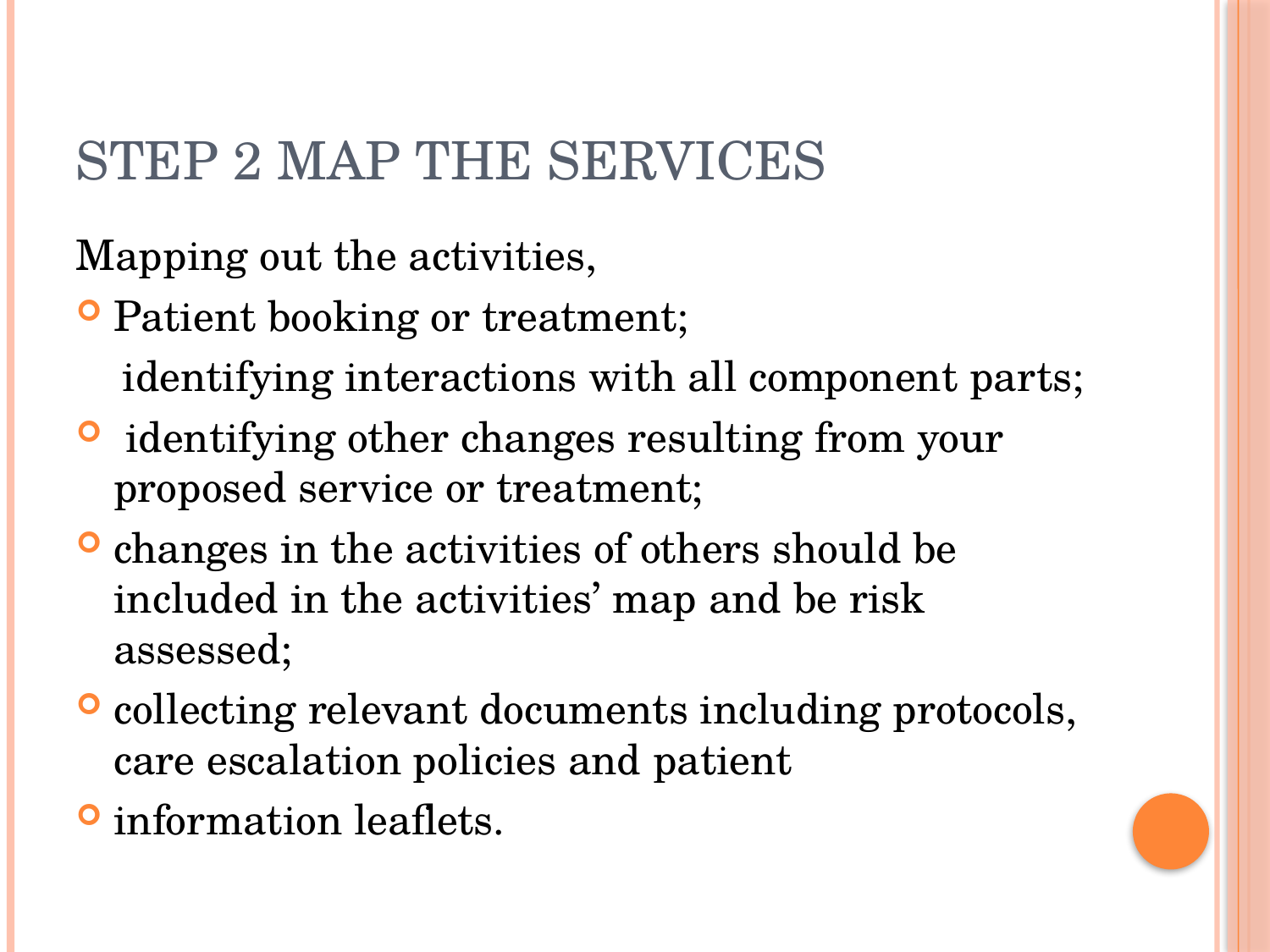

# Step 2 Map the Services
Mapping out the activities,
Patient booking or treatment;
    identifying interactions with all component parts;
 identifying other changes resulting from your proposed service or treatment;
changes in the activities of others should be included in the activities’ map and be risk assessed;
collecting relevant documents including protocols, care escalation policies and patient
information leaflets.